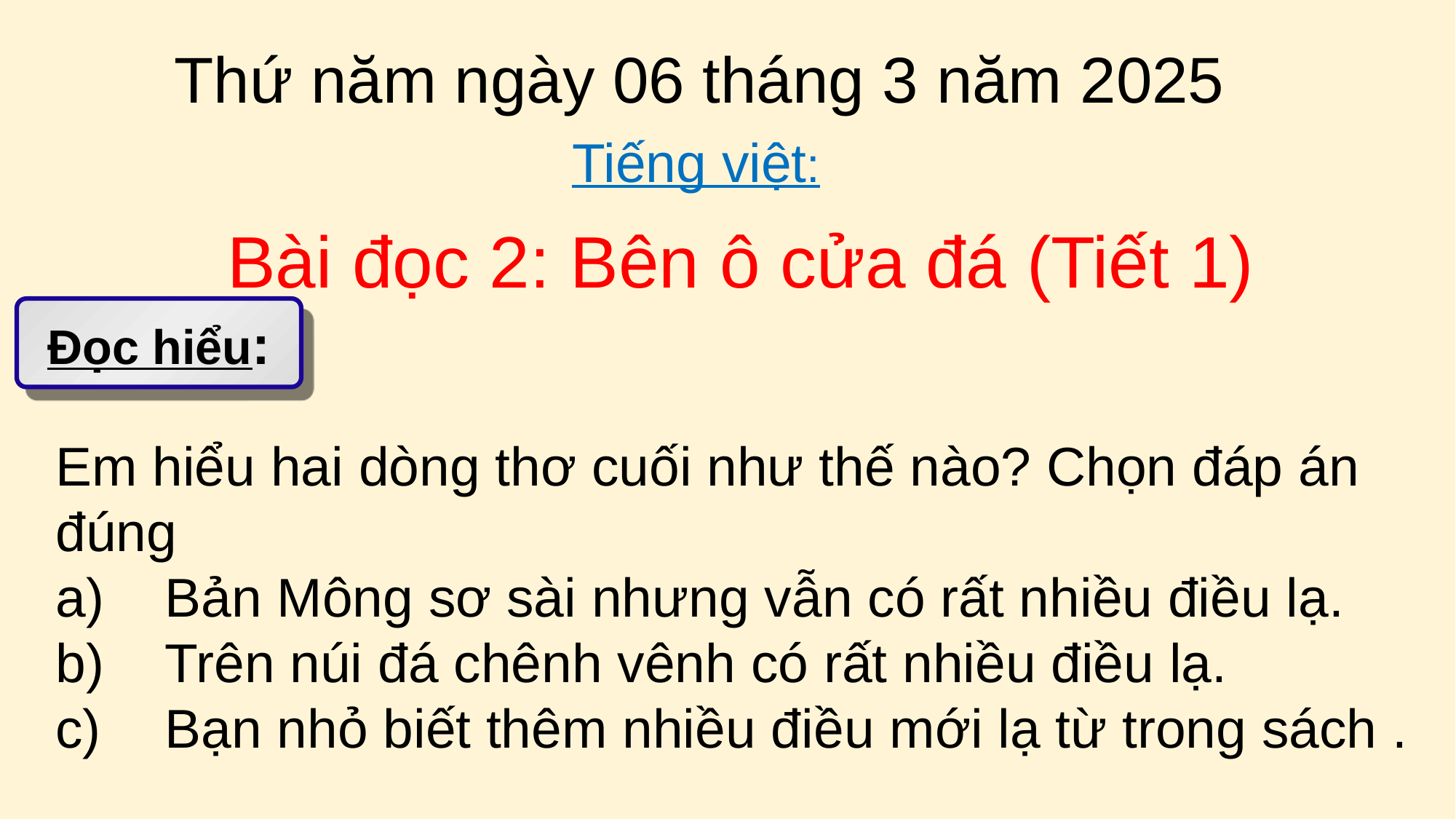

Thứ năm ngày 06 tháng 3 năm 2025
Tiếng việt:
Bài đọc 2: Bên ô cửa đá (Tiết 1)
Đọc hiểu:
Em hiểu hai dòng thơ cuối như thế nào? Chọn đáp án đúng
Bản Mông sơ sài nhưng vẫn có rất nhiều điều lạ.
Trên núi đá chênh vênh có rất nhiều điều lạ.
Bạn nhỏ biết thêm nhiều điều mới lạ từ trong sách .